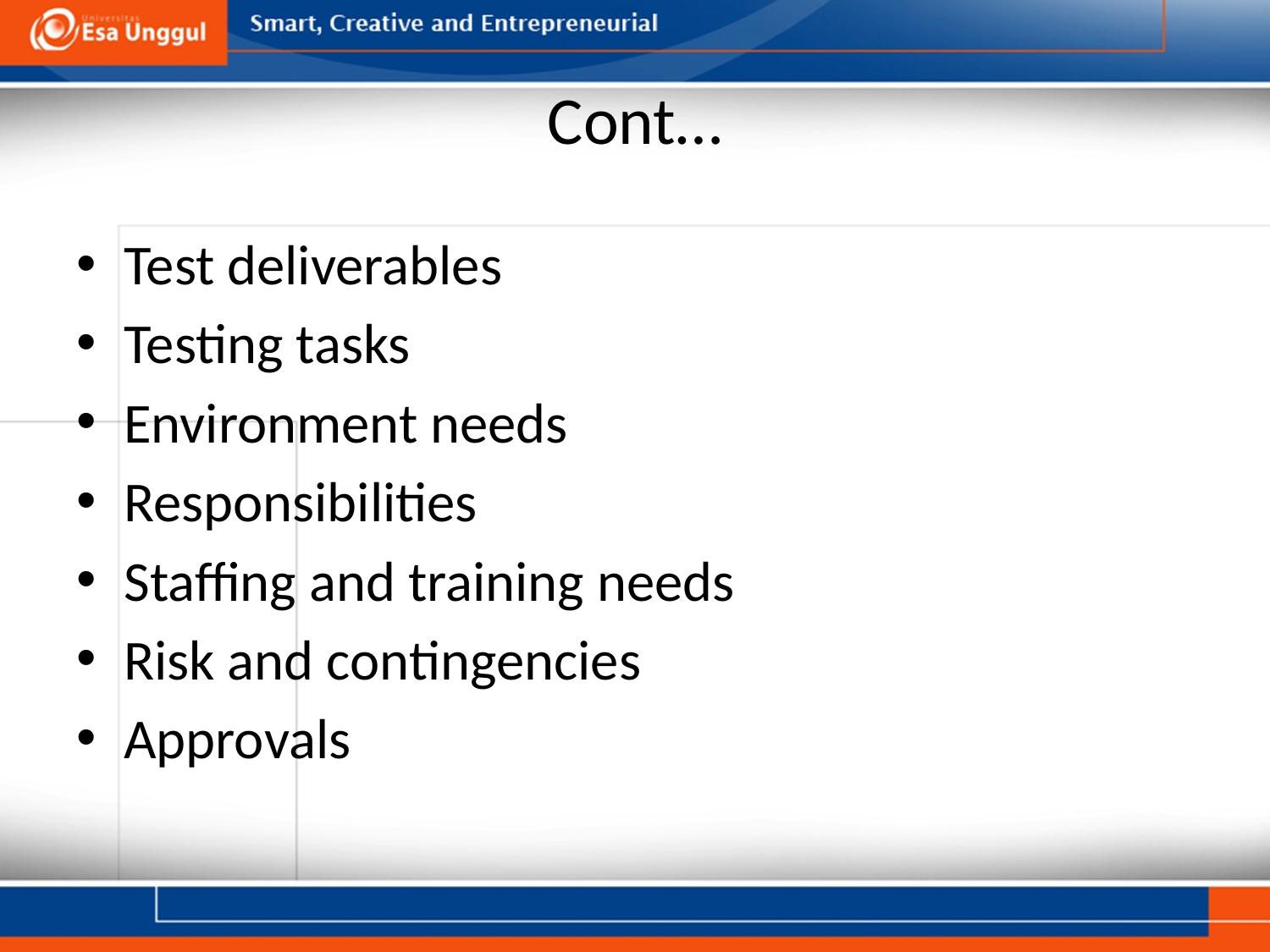

# Cont…
Test deliverables
Testing tasks
Environment needs
Responsibilities
Staffing and training needs
Risk and contingencies
Approvals